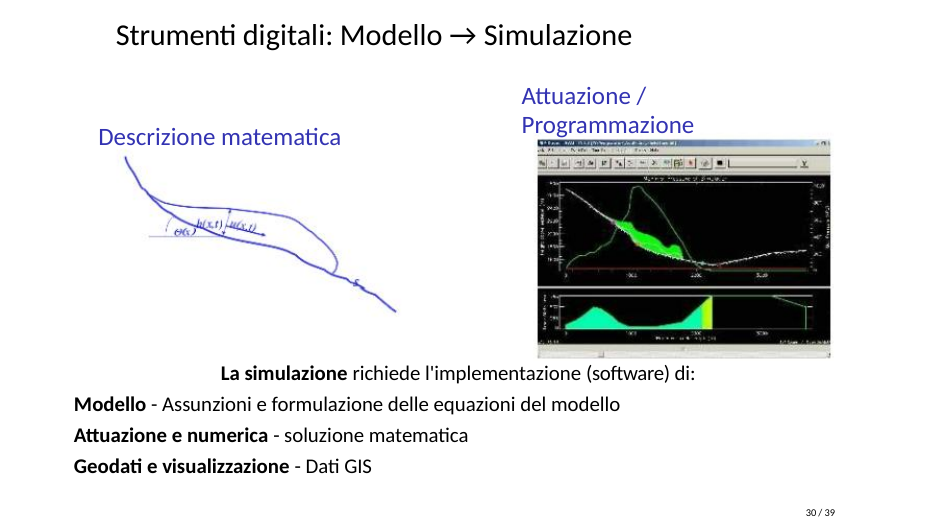

Strumenti digitali: Modello → Simulazione
Attuazione /
Programmazione
Descrizione matematica
La simulazione richiede l'implementazione (software) di:
Modello - Assunzioni e formulazione delle equazioni del modello

Attuazione e numerica - soluzione matematica

Geodati e visualizzazione - Dati GIS

30 / 39